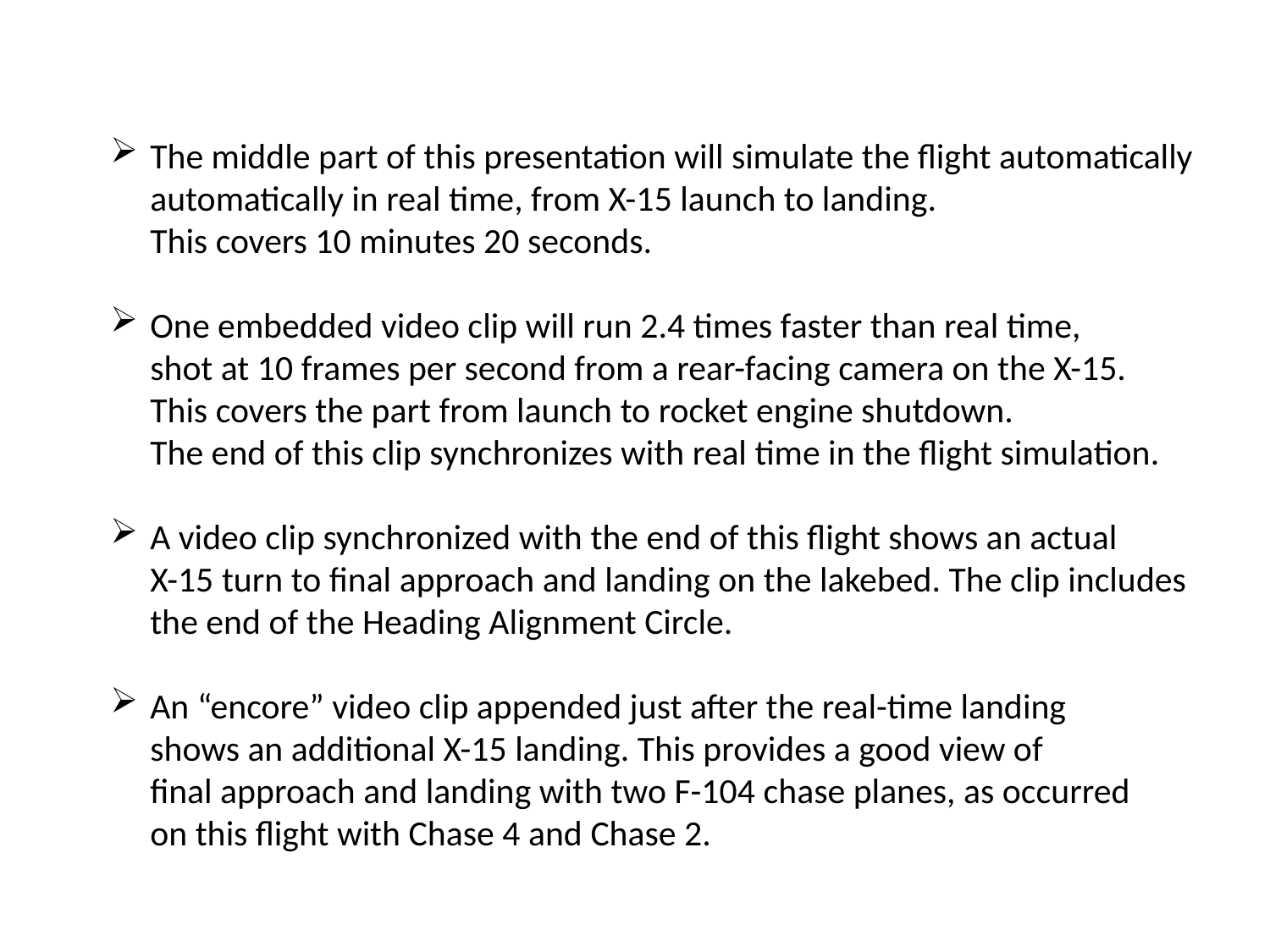

The middle part of this presentation will simulate the flight automatically
automatically in real time, from X-15 launch to landing.
This covers 10 minutes 20 seconds.
One embedded video clip will run 2.4 times faster than real time,
shot at 10 frames per second from a rear-facing camera on the X-15.
This covers the part from launch to rocket engine shutdown.
The end of this clip synchronizes with real time in the flight simulation.
A video clip synchronized with the end of this flight shows an actual
X-15 turn to final approach and landing on the lakebed. The clip includes
the end of the Heading Alignment Circle.
An “encore” video clip appended just after the real-time landing
shows an additional X-15 landing. This provides a good view of
final approach and landing with two F-104 chase planes, as occurred
on this flight with Chase 4 and Chase 2.